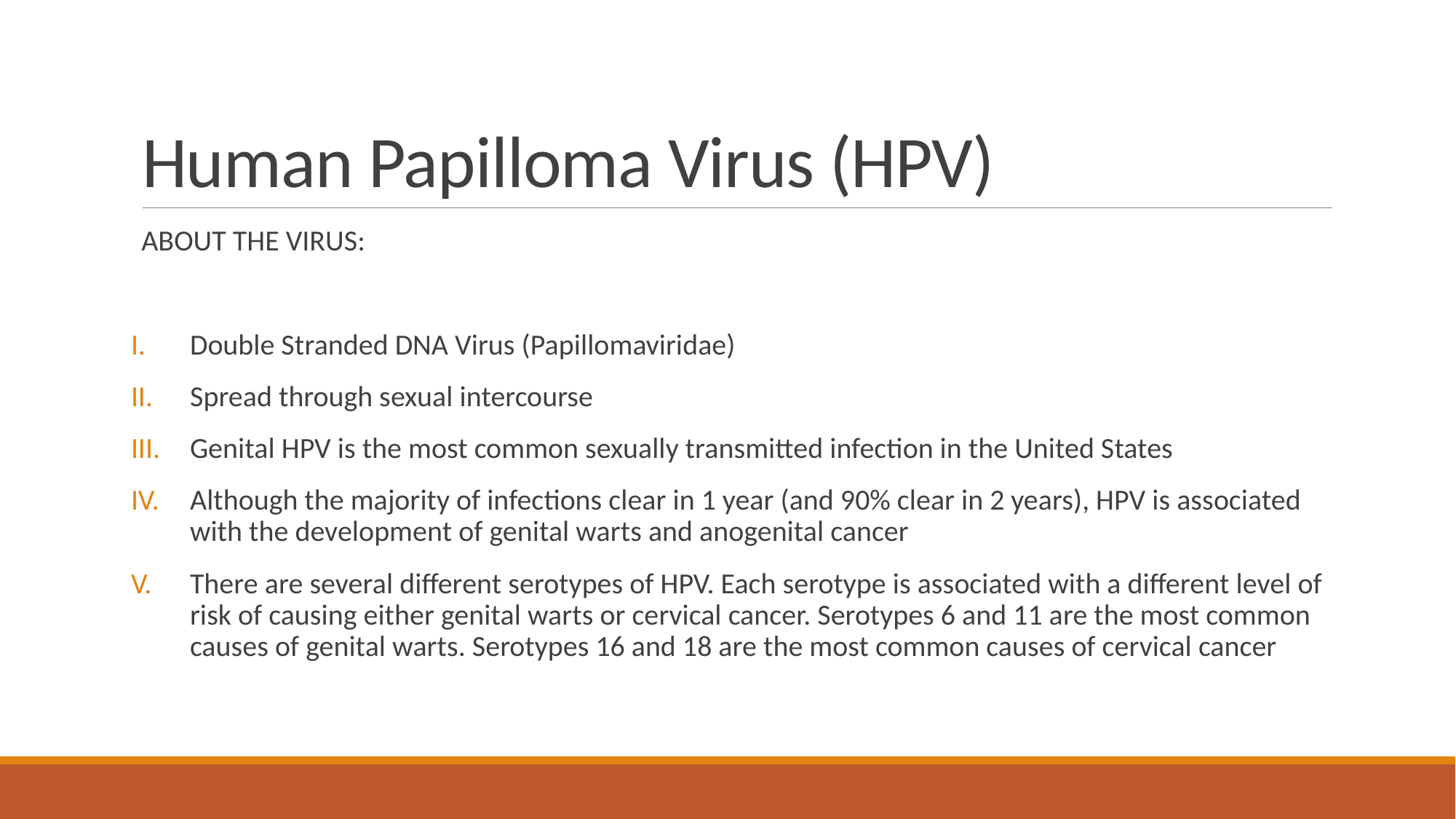

# Human Papilloma Virus (HPV)
ABOUT THE VIRUS:

Double Stranded DNA Virus (Papillomaviridae)
Spread through sexual intercourse
Genital HPV is the most common sexually transmitted infection in the United States
Although the majority of infections clear in 1 year (and 90% clear in 2 years), HPV is associated with the development of genital warts and anogenital cancer
There are several different serotypes of HPV. Each serotype is associated with a different level of risk of causing either genital warts or cervical cancer. Serotypes 6 and 11 are the most common causes of genital warts. Serotypes 16 and 18 are the most common causes of cervical cancer